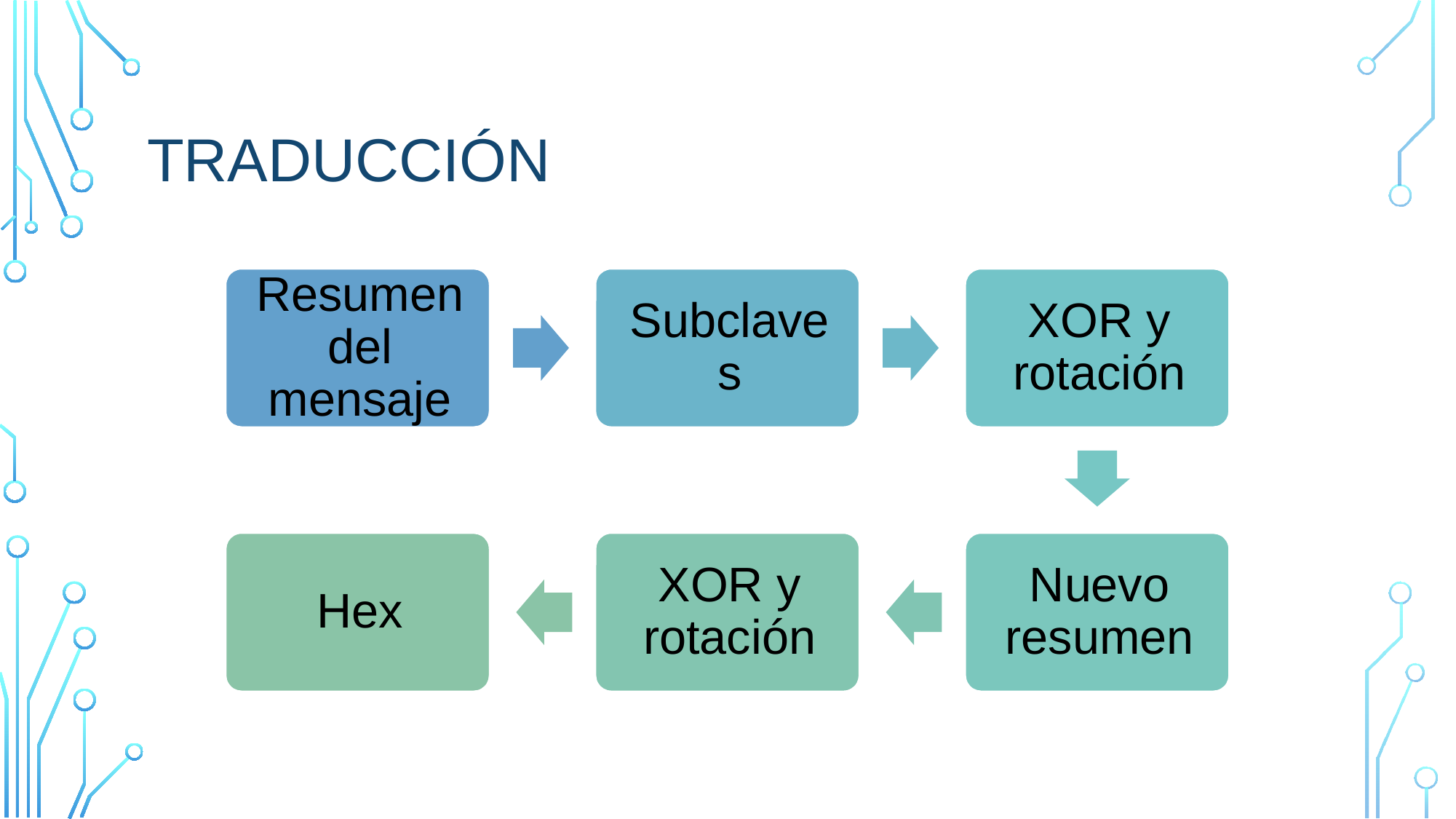

# Traducción
Resumen del mensaje

Subclaves

XOR y rotación

Nuevo resumen

XOR y rotación

Hex